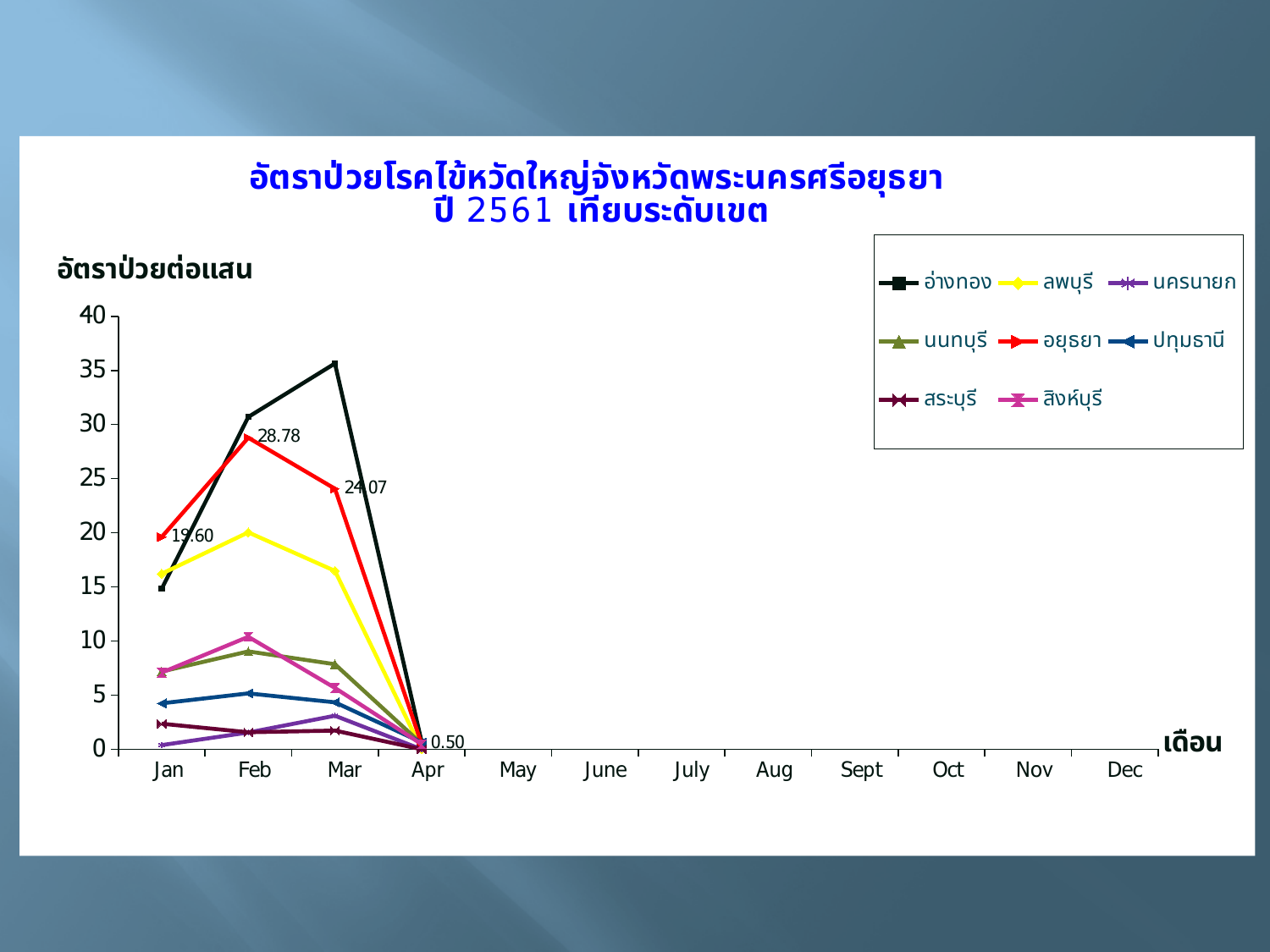

### Chart: อัตราป่วยโรคไข้หวัดใหญ่จังหวัดพระนครศรีอยุธยา
ปี 2561 เทียบระดับเขต

| Category | อ่างทอง | ลพบุรี | นครนายก | นนทบุรี | อยุธยา | ปทุมธานี | สระบุรี | สิงห์บุรี |
|---|---|---|---|---|---|---|---|---|
|   Jan | 14.821559016271955 | 16.215553484300575 | 0.3876885620243546 | 7.180321526350513 | 19.603464105809078 | 4.242939656174308 | 2.360097361883169 | 7.082420488025988 |
|   Feb | 30.701800819420477 | 20.03873276108689 | 1.5507542480974184 | 9.038757686111822 | 28.784833370555102 | 5.165317842299157 | 1.573398241255446 | 10.387550049104782 |
|    Mar | 35.64232049151113 | 16.479221020630668 | 3.1015084961948367 | 7.856116493536444 | 24.070076180550387 | 4.335177474786792 | 1.7307380653809905 | 5.66593639042079 |
|   Apr | 0.7057885245843788 | 0.0 | 0.0 | 0.506846225389448 | 0.4962902305268121 | 0.6456647302873946 | 0.0 | 0.4721613658683992 |
|    May | None | None | None | None | None | None | None | None |
|    June | None | None | None | None | None | None | None | None |
|    July | None | None | None | None | None | None | None | None |
|   Aug | None | None | None | None | None | None | None | None |
|   Sept | None | None | None | None | None | None | None | None |
|   Oct | None | None | None | None | None | None | None | None |
|   Nov | None | None | None | None | None | None | None | None |
|    Dec | None | None | None | None | None | None | None | None |